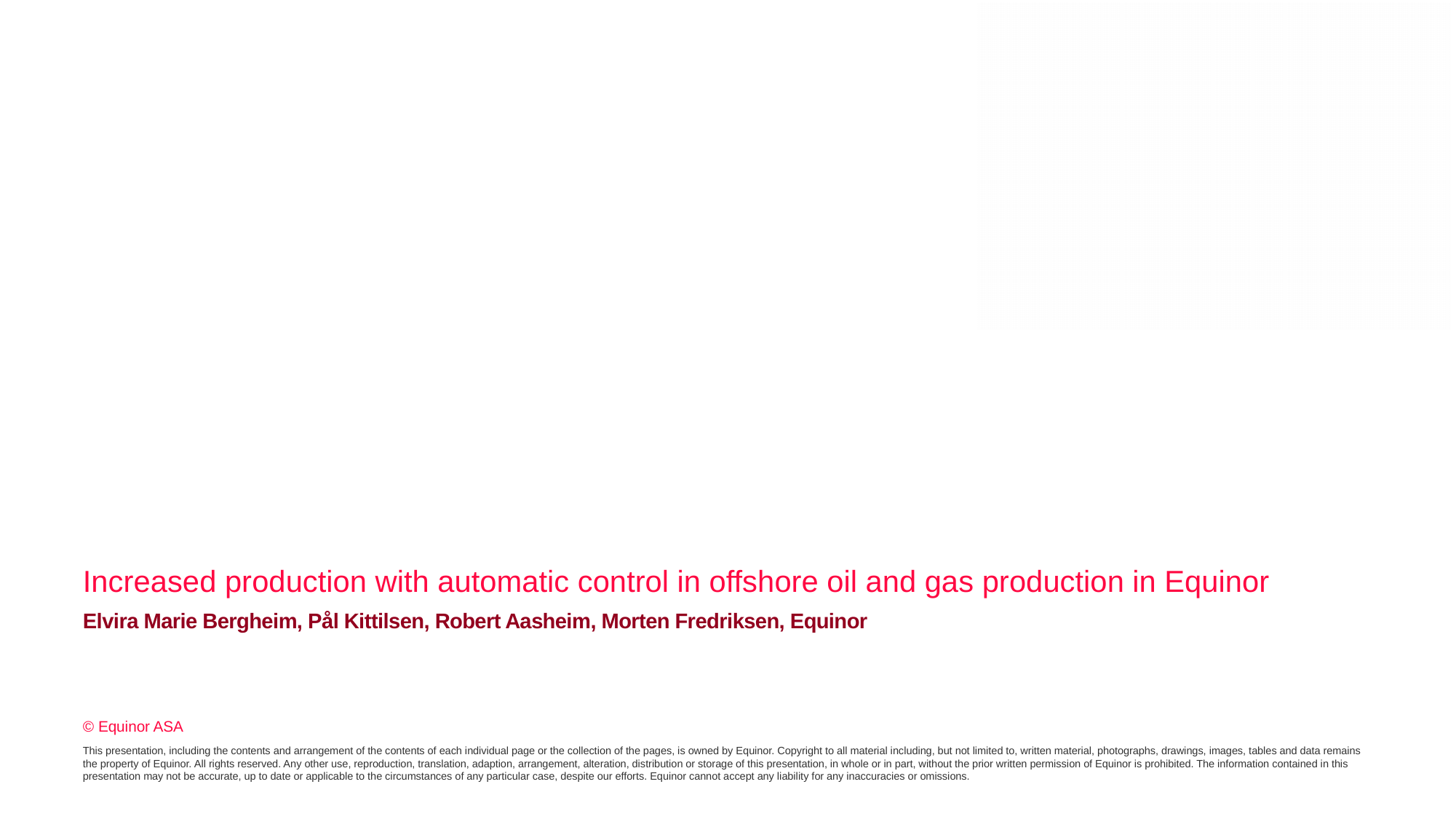

# Increased production with automatic control in offshore oil and gas production in Equinor
Elvira Marie Bergheim, Pål Kittilsen, Robert Aasheim, Morten Fredriksen, Equinor